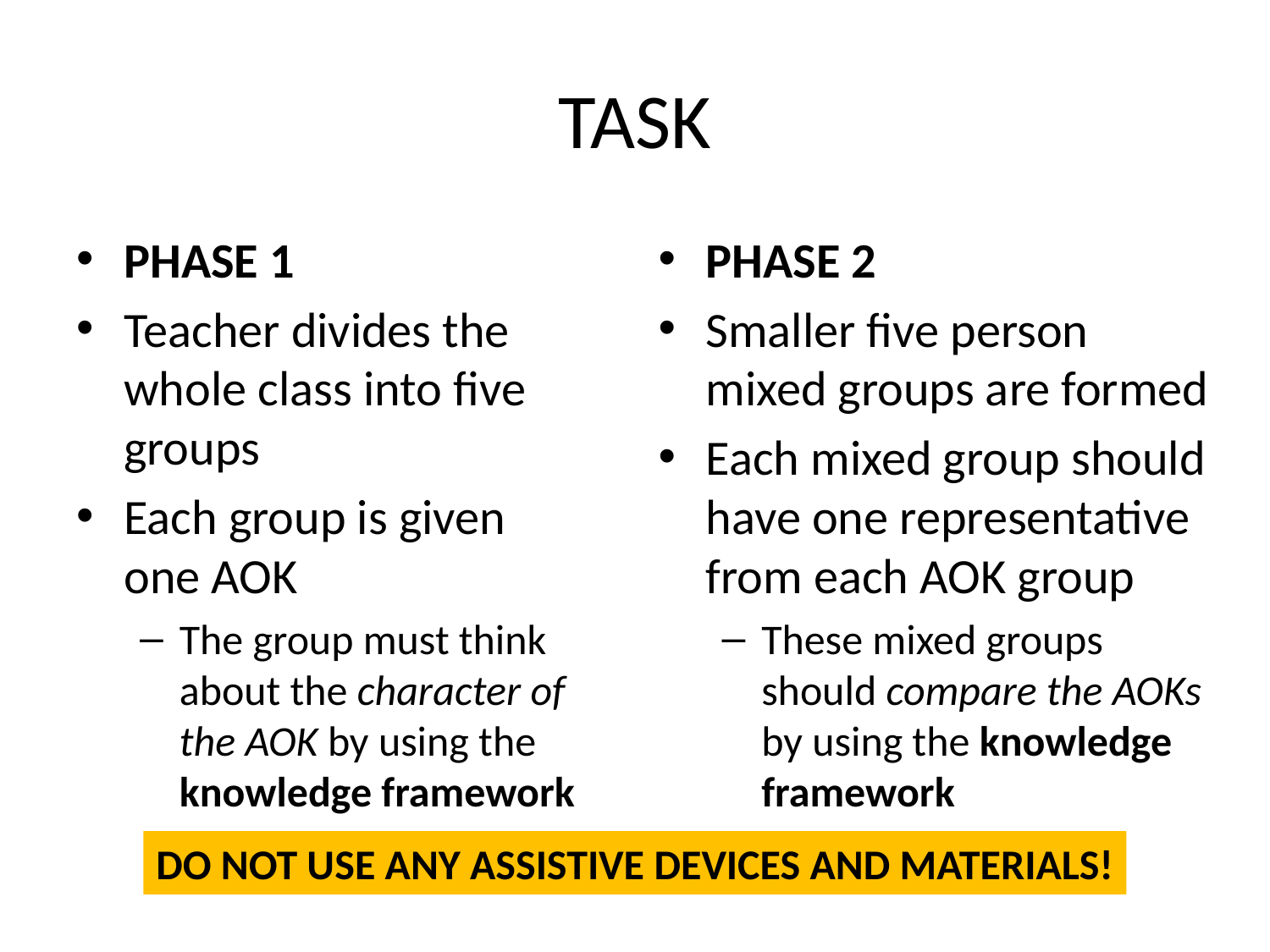

# TASK
PHASE 1
Teacher divides the whole class into five groups
Each group is given
one AOK
The group must think about the character of the AOK by using the knowledge framework
PHASE 2
Smaller five person mixed groups are formed
Each mixed group should have one representative from each AOK group
These mixed groups should compare the AOKs by using the knowledge framework
DO NOT USE ANY ASSISTIVE DEVICES AND MATERIALS!